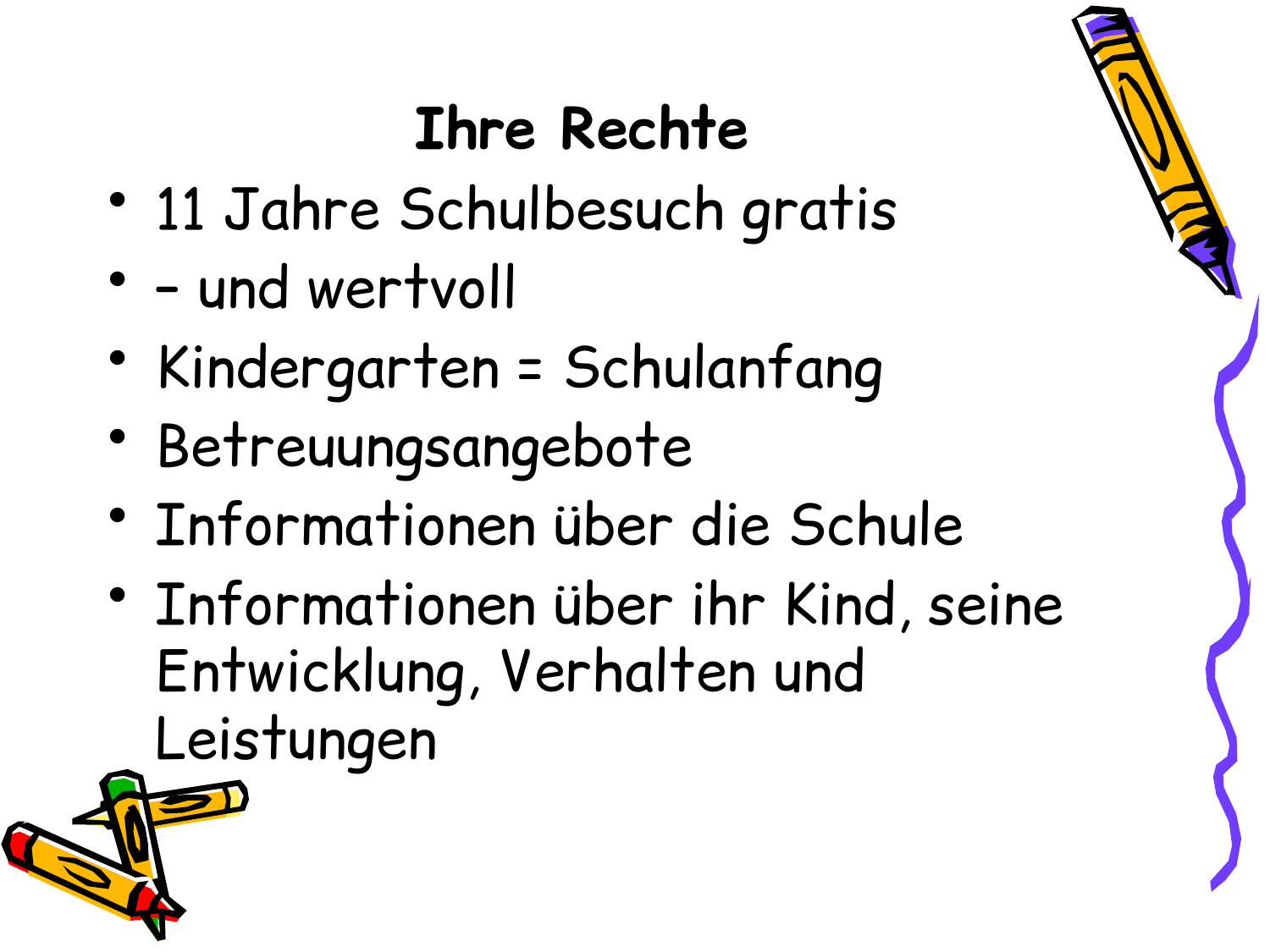

# Ihre Rechte
11 Jahre Schulbesuch gratis
– und wertvoll
Kindergarten = Schulanfang
Betreuungsangebote
Informationen über die Schule
Informationen über ihr Kind, seine Entwicklung, Verhalten und Leistungen